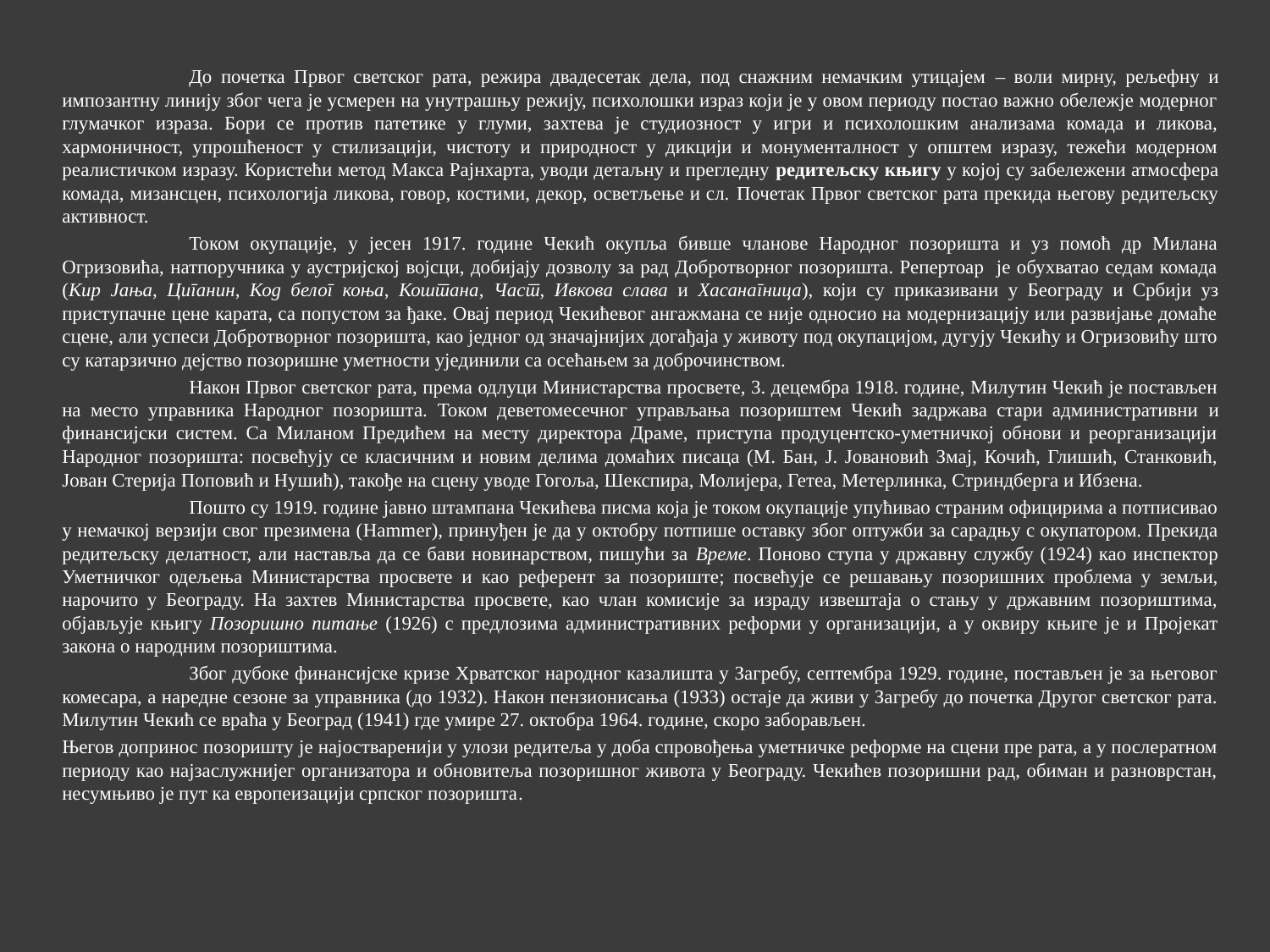

До почетка Првог светског рата, режира двадесетак дела, под снажним немачким утицајем – воли мирну, рељефну и импозантну линију због чега је усмерен на унутрашњу режију, психолошки израз који је у овом периоду постао важно обележје модерног глумачког израза. Бори се против патетике у глуми, захтева је студиозност у игри и психолошким анализама комада и ликова, хармоничност, упрошћеност у стилизацији, чистоту и природност у дикцији и монументалност у општем изразу, тежећи модерном реалистичком изразу. Користећи метод Макса Рајнхарта, уводи детаљну и прегледну редитељску књигу у којој су забележени атмосфера комада, мизансцен, психологија ликова, говор, костими, декор, осветљење и сл. Почетак Првог светског рата прекида његову редитељску активност.
	Током окупације, у јесен 1917. године Чекић окупља бивше чланове Народног позоришта и уз помоћ др Милана Огризовића, натпоручника у аустријској војсци, добијају дозволу за рад Добротворног позоришта. Репертоар  је обухватао седам комада (Кир Јања, Циганин, Код белог коња, Коштана, Част, Ивкова слава и Хасанагница), који су приказивани у Београду и Србији уз приступачне цене карата, са попустом за ђаке. Овај период Чекићевог ангажмана се није односио на модернизацију или развијање домаће сцене, али успеси Добротворног позоришта, као једног од значајнијих догађаја у животу под окупацијом, дугују Чекићу и Огризовићу што су катарзично дејство позоришне уметности ујединили са осећањем за доброчинством.
	Након Првог светског рата, према одлуци Министарства просвете, 3. децембра 1918. године, Милутин Чекић је постављен на место управника Народног позоришта. Током деветомесечног управљањa позориштем Чекић задржава стари административни и финансијски систем. Са Миланом Предићем на месту директора Драме, приступа продуцентско-уметничкој обнови и реорганизацији Народног позоришта: посвећују се класичним и новим делима домаћих писаца (М. Бан, Ј. Јовановић Змај, Кочић, Глишић, Станковић, Јован Стерија Поповић и Нушић), такође на сцену уводе Гогоља, Шекспира, Молијера, Гетеа, Метерлинка, Стриндберга и Ибзена.
	Пошто су 1919. године јавно штампана Чекићева писма која је током окупације упућивао страним официрима а потписивао у немачкој верзији свог презимена (Hammer), принуђен је да у октобру потпише оставку због оптужби за сарадњу с окупатором. Прекида редитељску делатност, али наставља да се бави новинарством, пишући за Време. Поново ступа у државну службу (1924) као инспектор Уметничког одељења Министарства просвете и као референт за позориште; посвећује се решавању позоришних проблема у земљи, нарочито у Београду. На захтев Министарства просвете, као члан комисије за израду извештаја о стању у државним позориштима, објављује књигу Позоришно питање (1926) с предлозима административних реформи у организацији, а у оквиру књиге је и Пројекат закона о народним позориштима.
	Због дубоке финансијске кризе Хрватског народног казалишта у Загребу, септембра 1929. године, постављен је за његовог комесара, а наредне сезоне за управника (до 1932). Након пензионисања (1933) остаје да живи у Загребу до почетка Другог светског рата. Милутин Чекић се враћа у Београд (1941) где умире 27. октобра 1964. године, скоро заборављен.
Његов допринос позоришту је најостваренији у улози редитеља у доба спровођења уметничке реформе на сцени пре рата, а у послератном периоду као најзаслужнијег организатора и обновитеља позоришног живота у Београду. Чекићев позоришни рад, обиман и разноврстан, несумњиво је пут ка европеизацији српског позоришта.